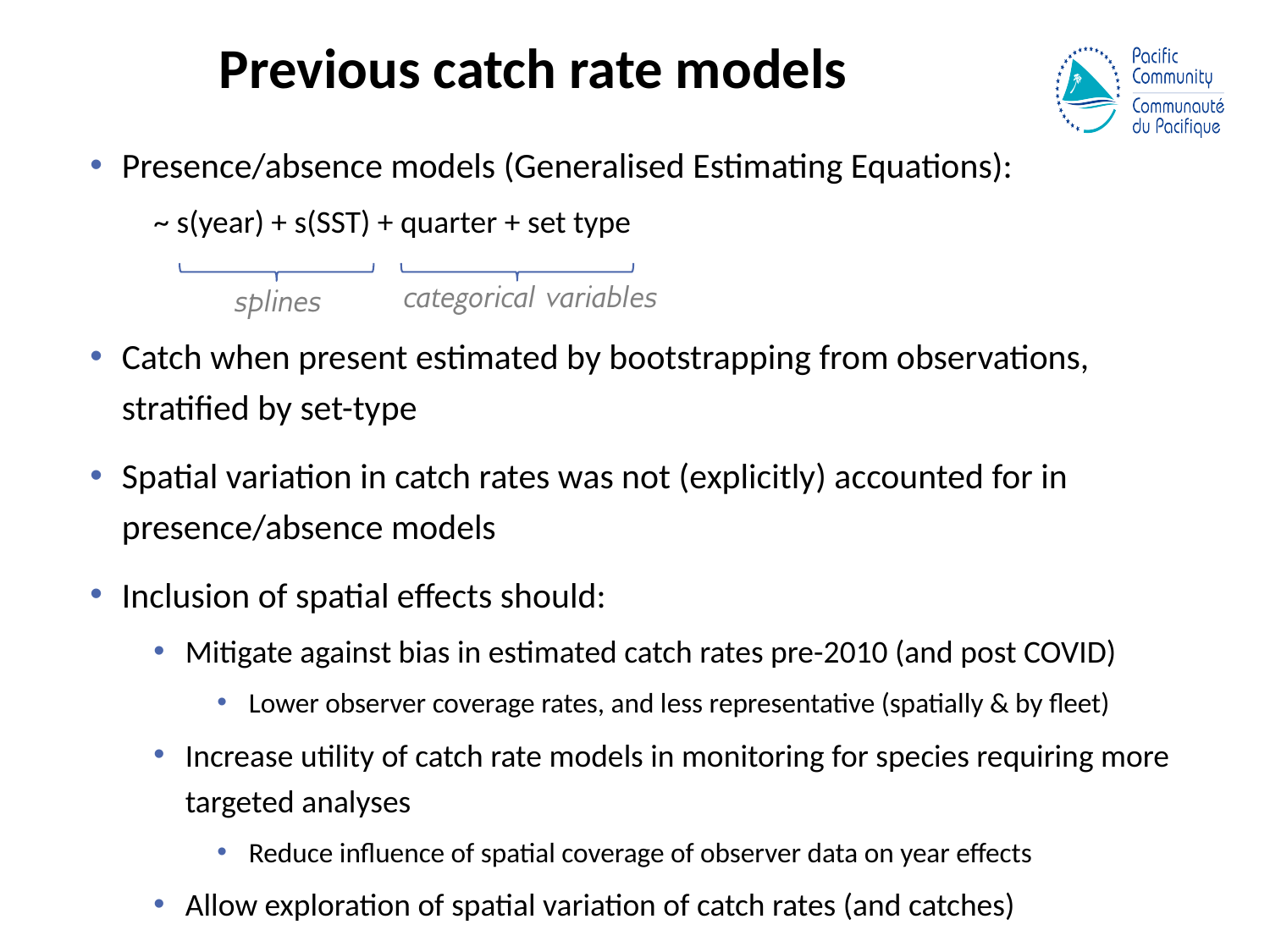

# Previous catch rate models
Presence/absence models (Generalised Estimating Equations):
~ s(year) + s(SST) + quarter + set type

Catch when present estimated by bootstrapping from observations, stratified by set-type
Spatial variation in catch rates was not (explicitly) accounted for in presence/absence models
Inclusion of spatial effects should:
Mitigate against bias in estimated catch rates pre-2010 (and post COVID)
Lower observer coverage rates, and less representative (spatially & by fleet)
Increase utility of catch rate models in monitoring for species requiring more targeted analyses
Reduce influence of spatial coverage of observer data on year effects
Allow exploration of spatial variation of catch rates (and catches)

categorical variables
splines